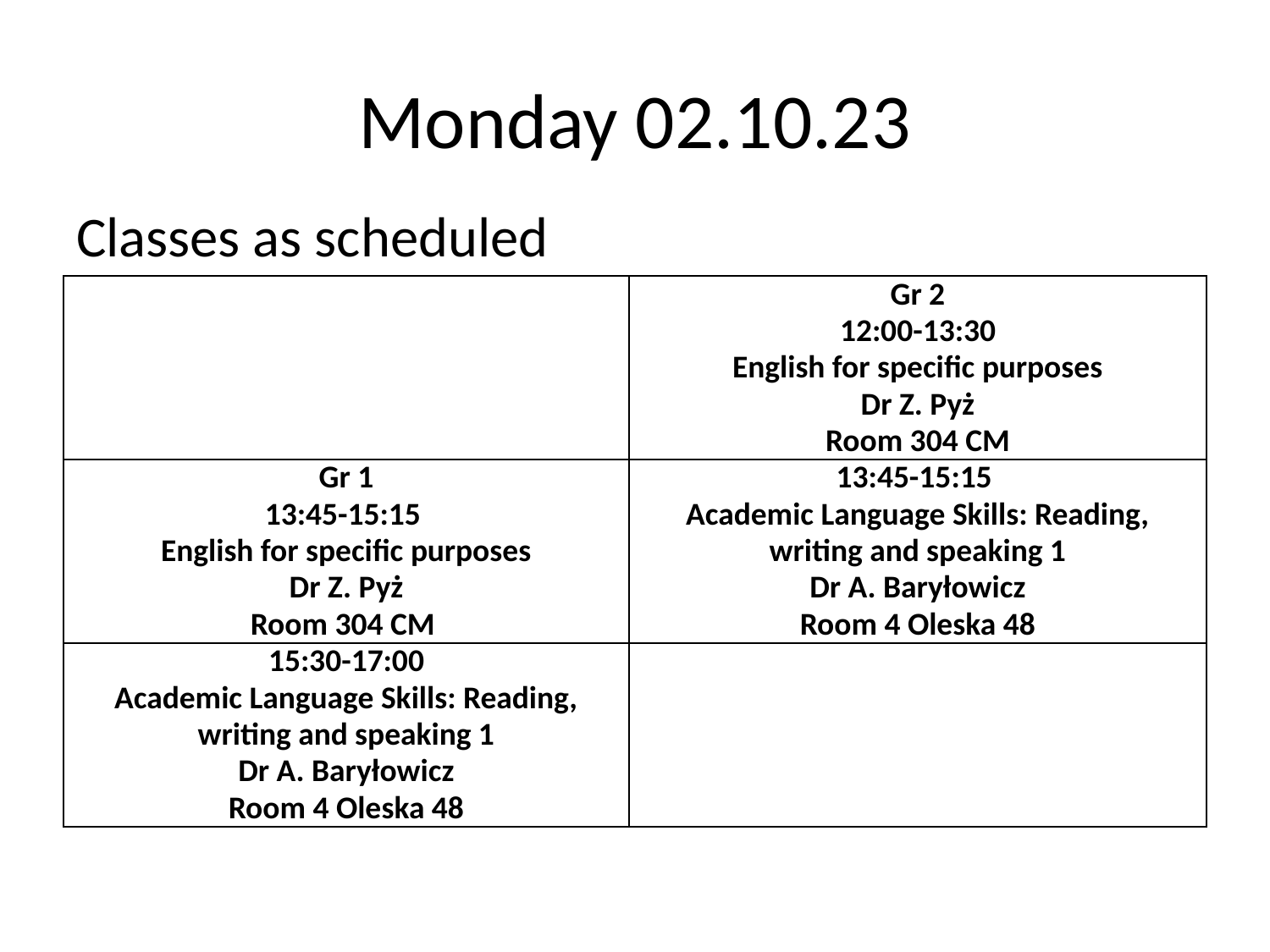

# Monday 02.10.23
Classes as scheduled

|  | Gr 2 12:00-13:30 English for specific purposes Dr Z. Pyż Room 304 CM |
| --- | --- |
| Gr 1 13:45-15:15 English for specific purposes Dr Z. Pyż Room 304 CM | 13:45-15:15 Academic Language Skills: Reading, writing and speaking 1 Dr A. Baryłowicz Room 4 Oleska 48 |
| 15:30-17:00 Academic Language Skills: Reading, writing and speaking 1 Dr A. Baryłowicz Room 4 Oleska 48 |  |